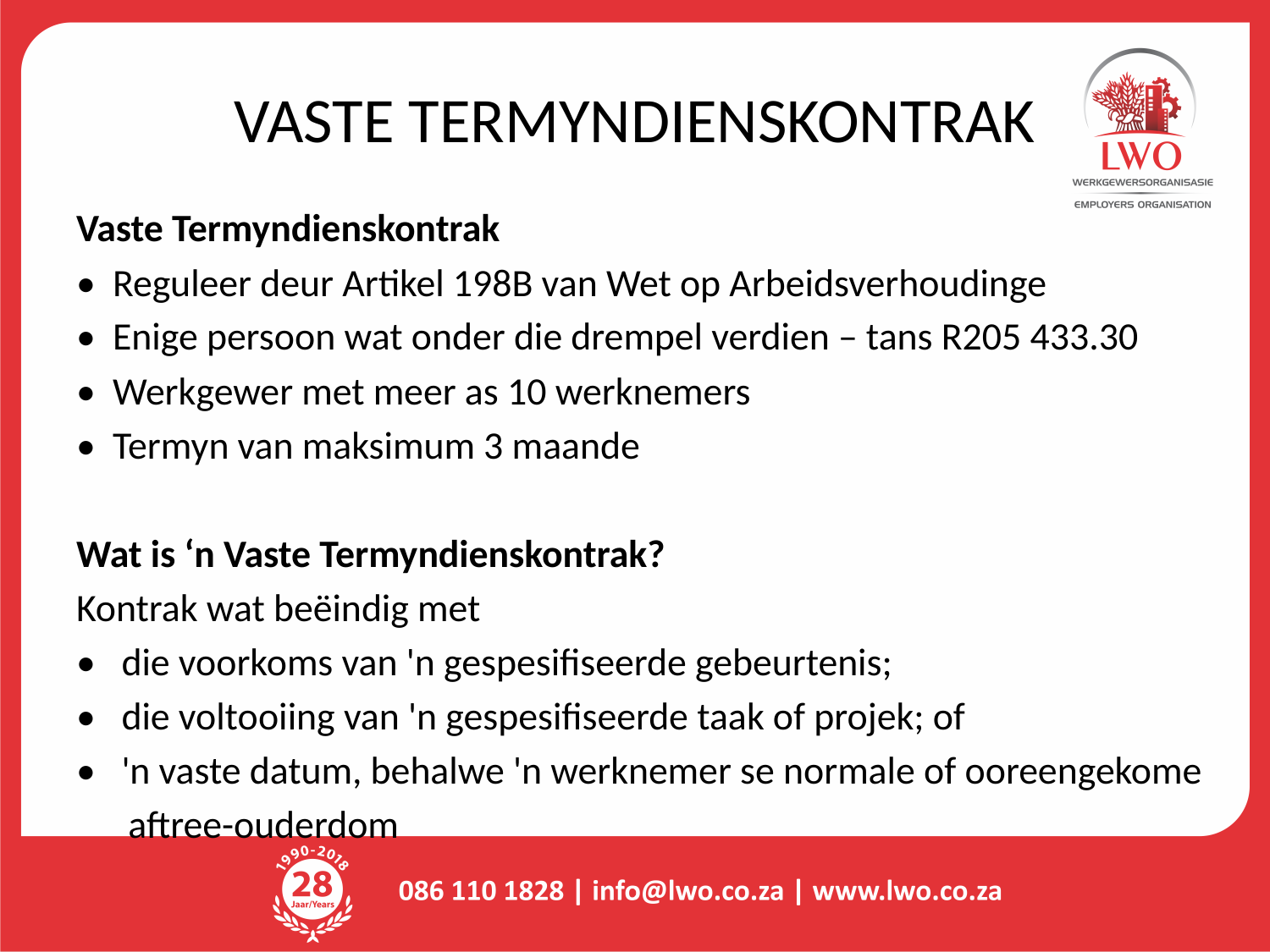

# VASTE TERMYNDIENSKONTRAK
Vaste Termyndienskontrak
•  Reguleer deur Artikel 198B van Wet op Arbeidsverhoudinge
•  Enige persoon wat onder die drempel verdien – tans R205 433.30
•  Werkgewer met meer as 10 werknemers
•  Termyn van maksimum 3 maande

Wat is ‘n Vaste Termyndienskontrak?
Kontrak wat beëindig met
•   die voorkoms van 'n gespesifiseerde gebeurtenis;
•   die voltooiing van 'n gespesifiseerde taak of projek; of
•   'n vaste datum, behalwe 'n werknemer se normale of ooreengekome
      aftree-ouderdom